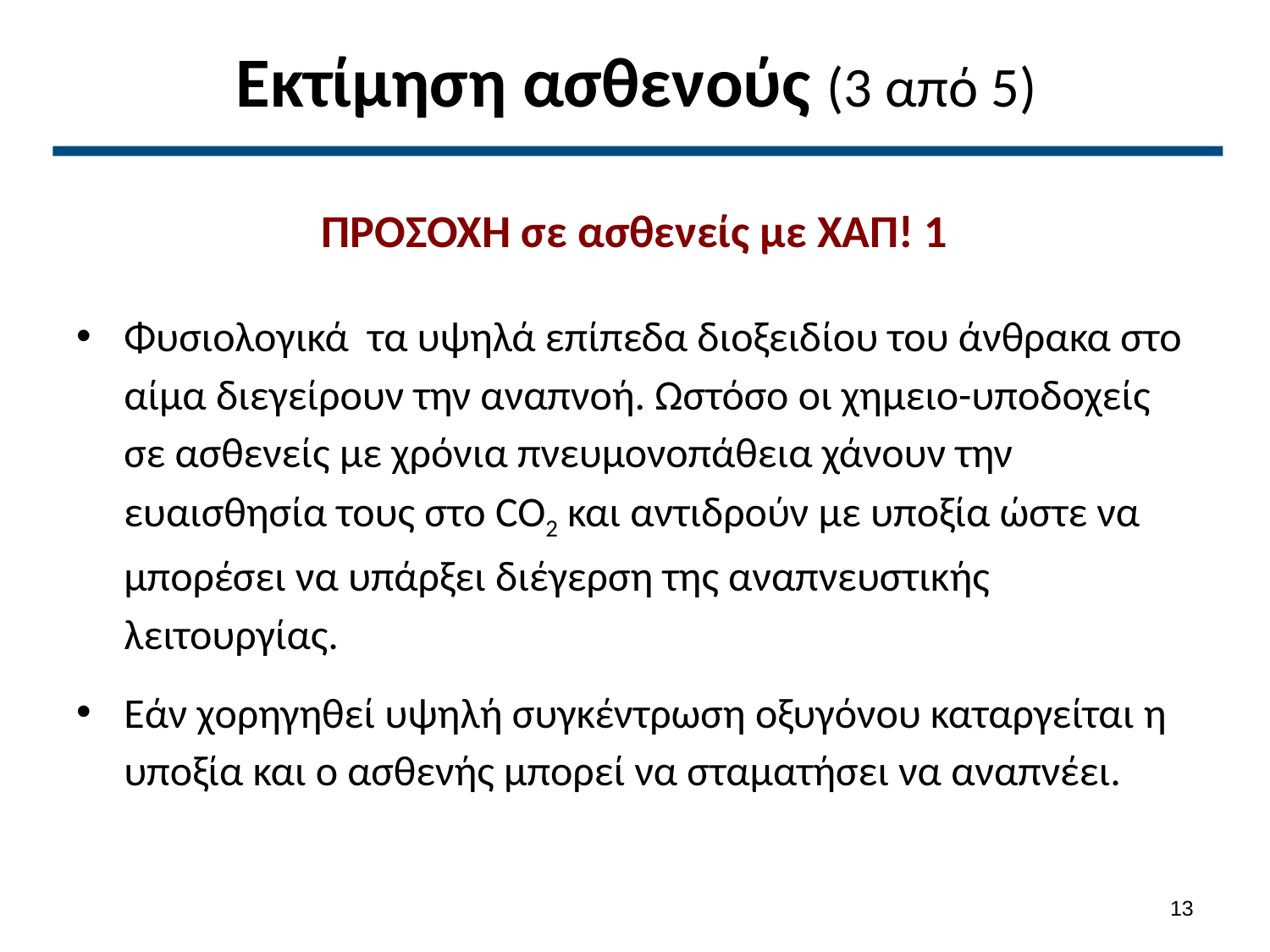

# Εκτίμηση ασθενούς (3 από 5)

ΠΡΟΣΟΧΗ σε ασθενείς με ΧΑΠ! 1
Φυσιολογικά  τα υψηλά επίπεδα διοξειδίου του άνθρακα στο αίμα διεγείρουν την αναπνοή. Ωστόσο οι χημειο-υποδοχείς σε ασθενείς με χρόνια πνευμονοπάθεια χάνουν την ευαισθησία τους στο CO2 και αντιδρούν με υποξία ώστε να μπορέσει να υπάρξει διέγερση της αναπνευστικής λειτουργίας.
Εάν χορηγηθεί υψηλή συγκέντρωση οξυγόνου καταργείται η υποξία και ο ασθενής μπορεί να σταματήσει να αναπνέει.
13